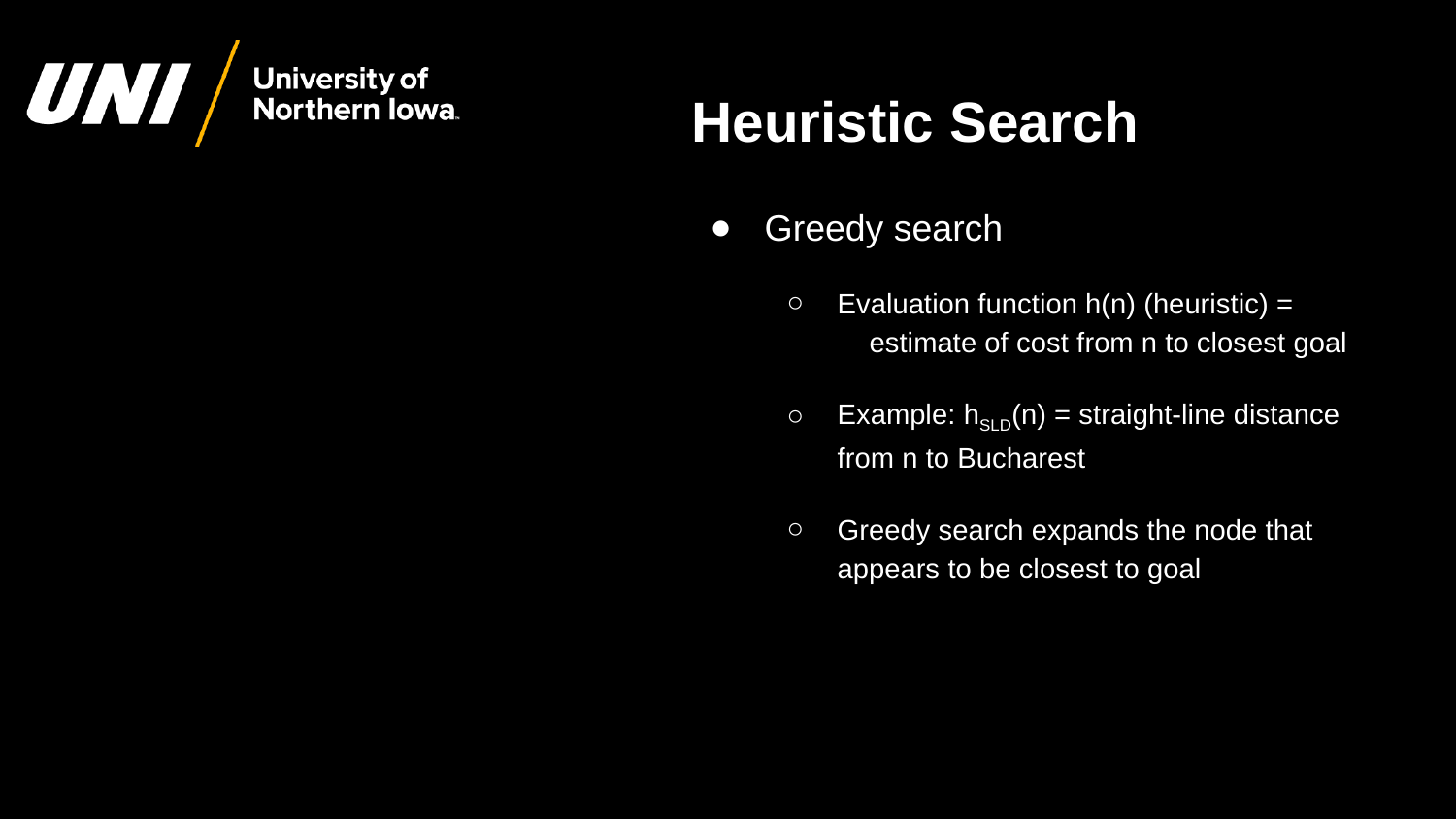

# Heuristic Search
Greedy search
Evaluation function h(n) (heuristic) =
    estimate of cost from n to closest goal
Example: hSLD(n) = straight-line distance from n to Bucharest
Greedy search expands the node that appears to be closest to goal